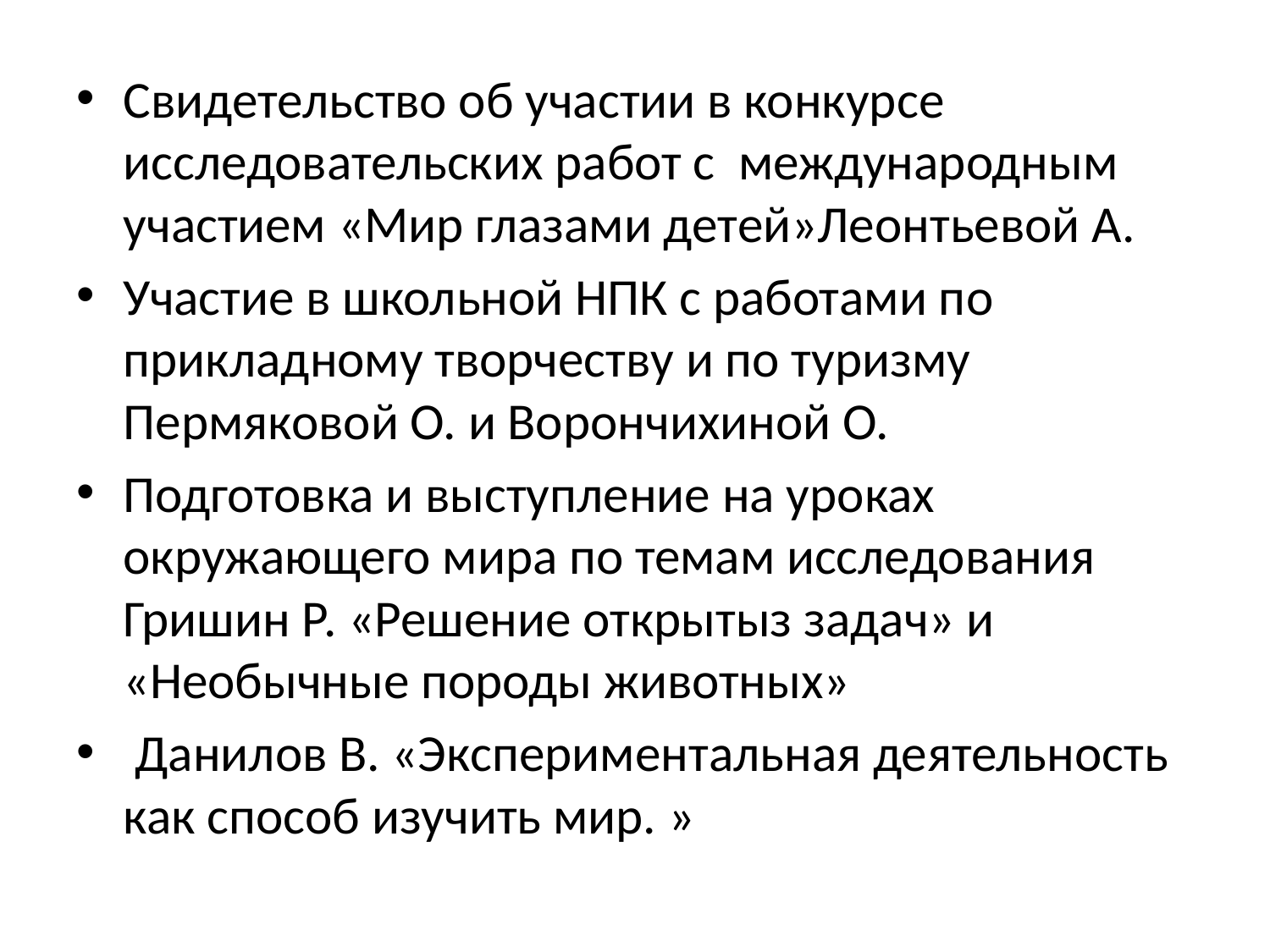

#
Свидетельство об участии в конкурсе исследовательских работ с  международным участием «Мир глазами детей»Леонтьевой А.
Участие в школьной НПК с работами по прикладному творчеству и по туризму Пермяковой О. и Ворончихиной О.
Подготовка и выступление на уроках окружающего мира по темам исследования Гришин Р. «Решение открытыз задач» и «Необычные породы животных»
 Данилов В. «Экспериментальная деятельность как способ изучить мир. »